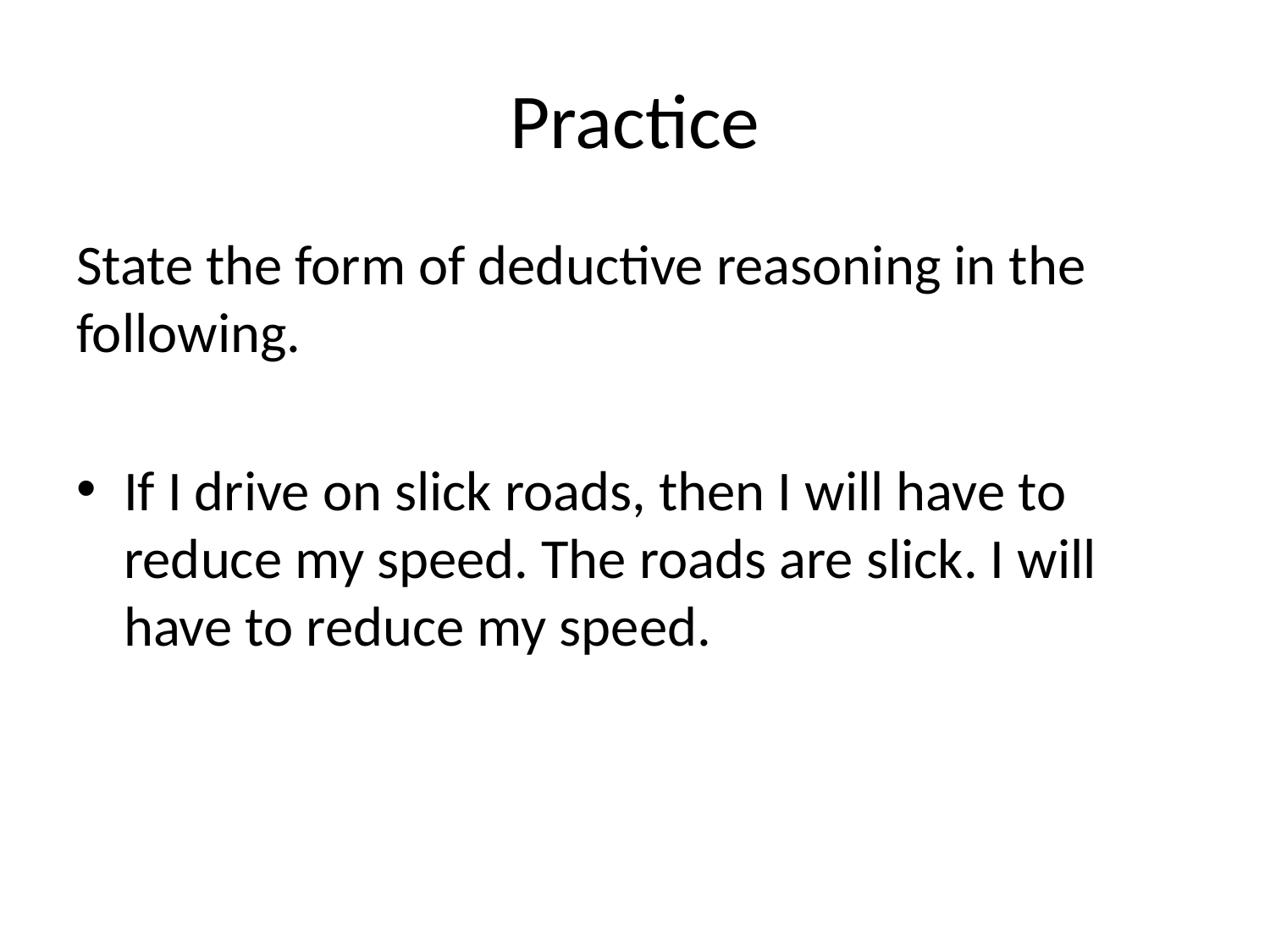

# Practice
State the form of deductive reasoning in the following.

If I drive on slick roads, then I will have to reduce my speed. The roads are slick. I will have to reduce my speed.